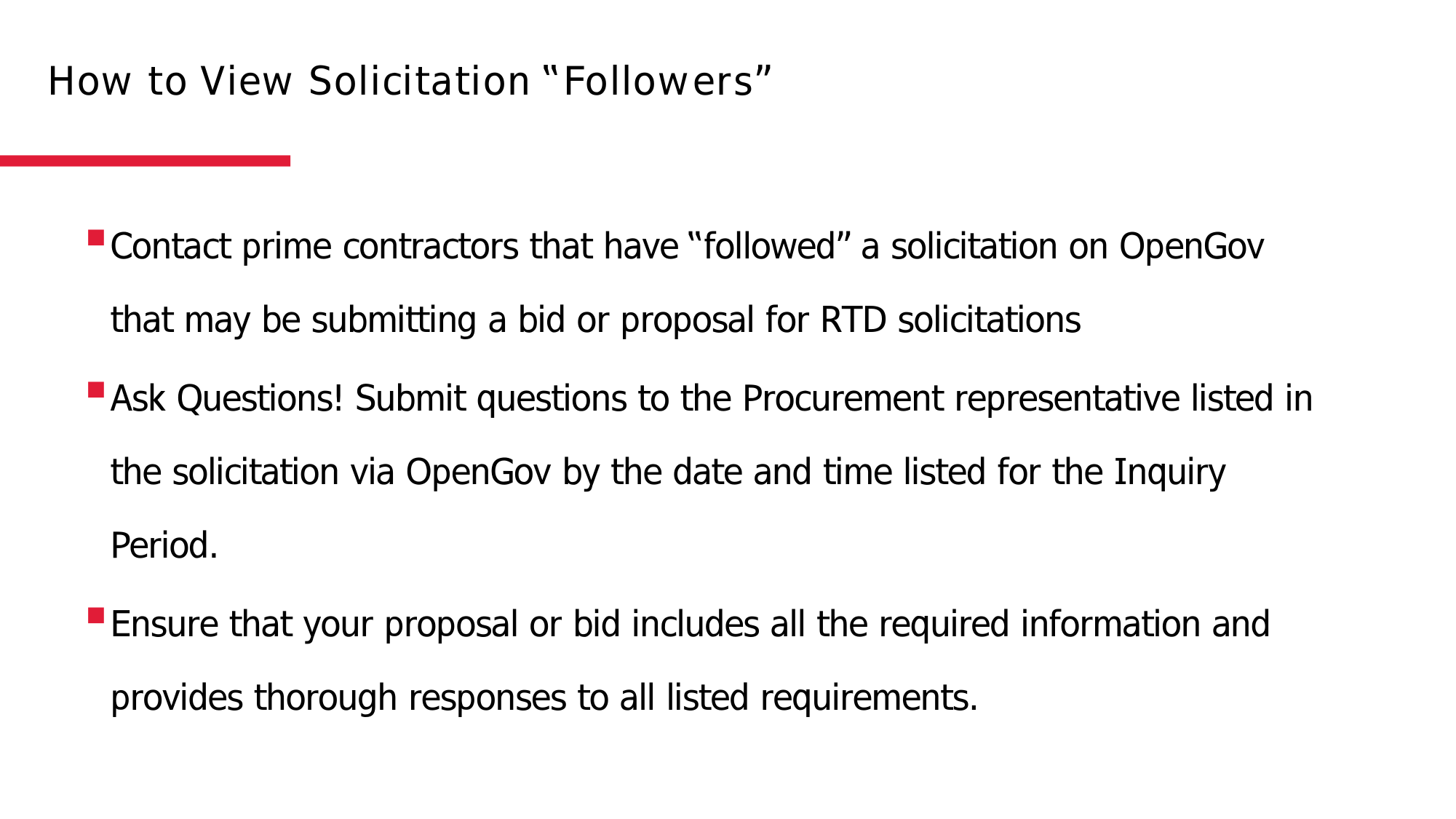

# How to View Solicitation “Followers”
Contact prime contractors that have “followed” a solicitation on OpenGov that may be submitting a bid or proposal for RTD solicitations
Ask Questions! Submit questions to the Procurement representative listed in the solicitation via OpenGov by the date and time listed for the Inquiry Period.
Ensure that your proposal or bid includes all the required information and provides thorough responses to all listed requirements.